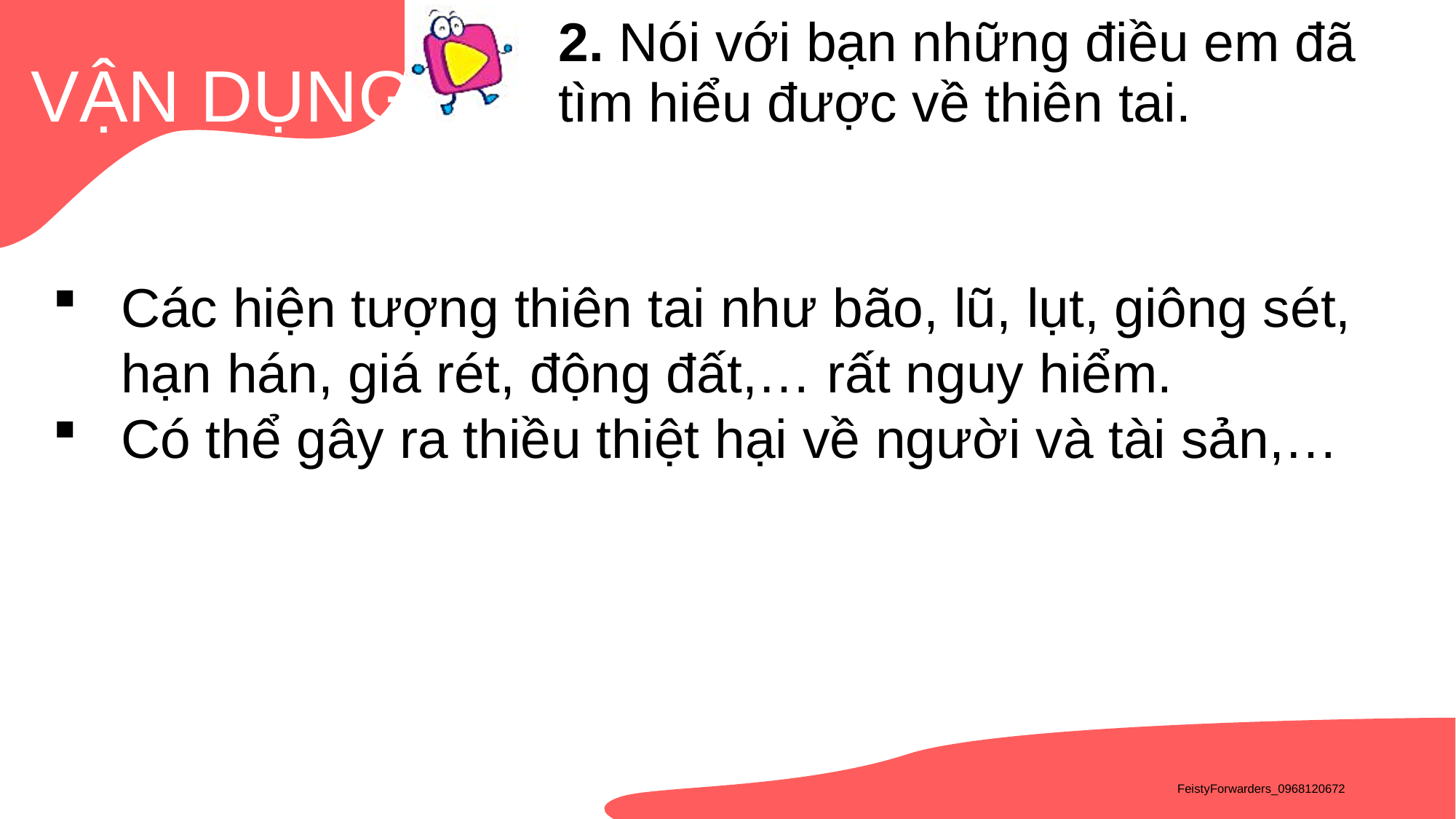

2. Nói với bạn những điều em đã tìm hiểu được về thiên tai.
Các hiện tượng thiên tai như bão, lũ, lụt, giông sét, hạn hán, giá rét, động đất,… rất nguy hiểm.
Có thể gây ra thiều thiệt hại về người và tài sản,…